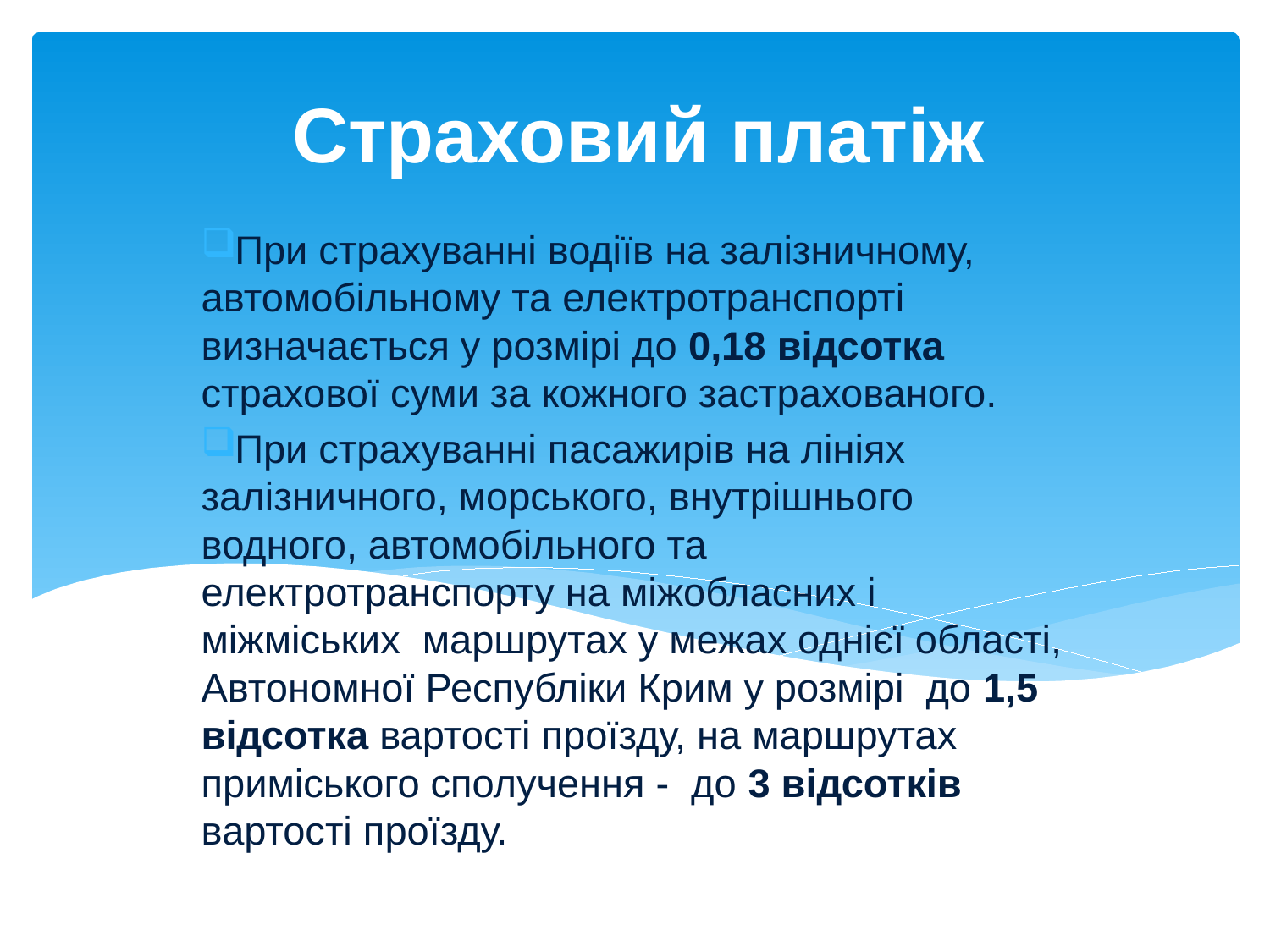

# Страховий платіж
При страхуванні водіїв на залізничному, автомобільному та електротранспорті визначається у розмірі до 0,18 відсотка страхової суми за кожного застрахованого.
При страхуванні пасажирів на лініях залізничного, морського, внутрішнього   водного, автомобільного та електротранспорту на міжобласних і міжміських  маршрутах у межах однієї області, Автономної Республіки Крим у розмірі  до 1,5 відсотка вартості проїзду, на маршрутах приміського сполучення -  до 3 відсотків вартості проїзду.